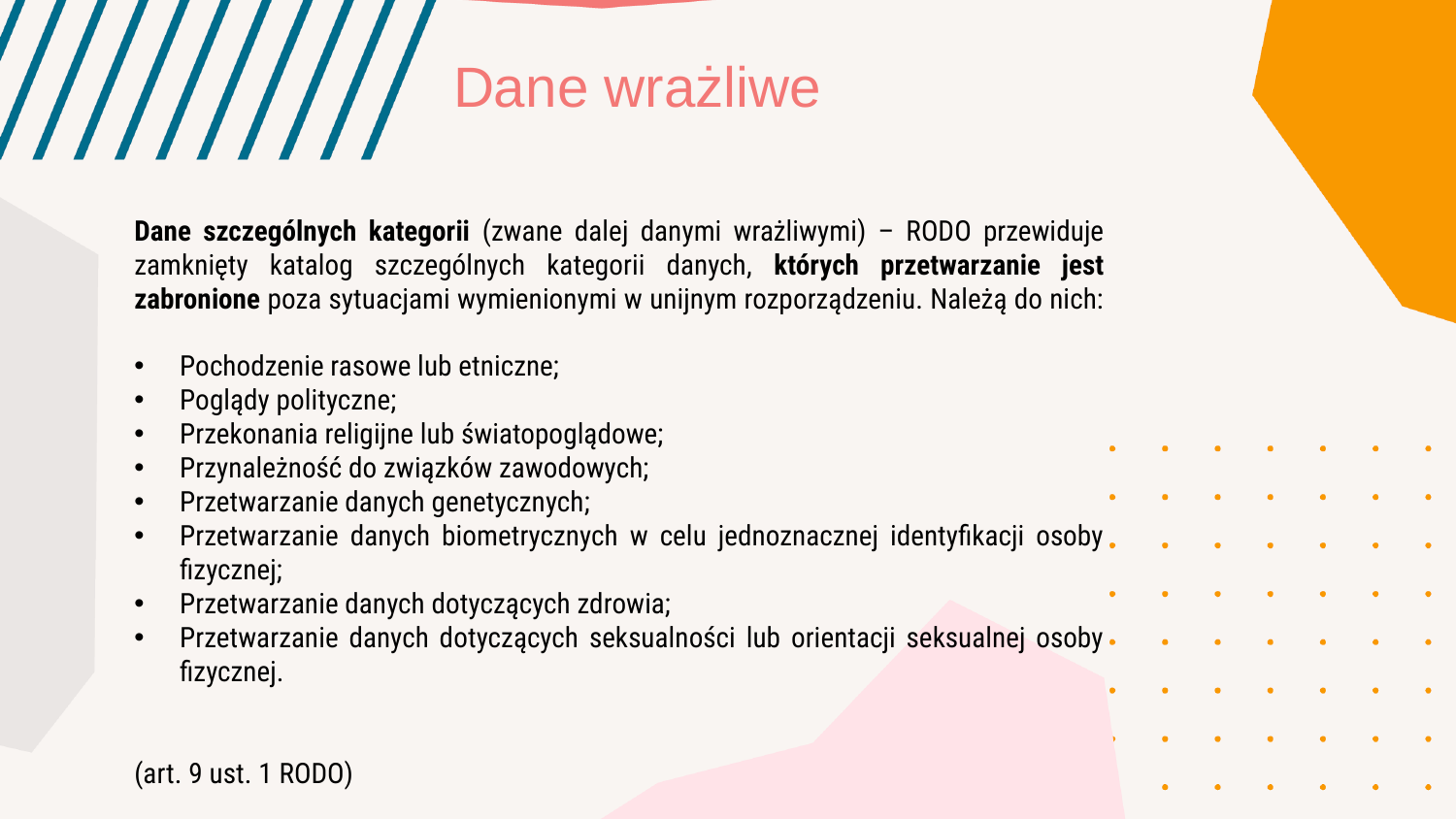

Dane wrażliwe
Dane szczególnych kategorii (zwane dalej danymi wrażliwymi) – RODO przewiduje zamknięty katalog szczególnych kategorii danych, których przetwarzanie jest zabronione poza sytuacjami wymienionymi w unijnym rozporządzeniu. Należą do nich:

Pochodzenie rasowe lub etniczne;
Poglądy polityczne;
Przekonania religijne lub światopoglądowe;
Przynależność do związków zawodowych;
Przetwarzanie danych genetycznych;
Przetwarzanie danych biometrycznych w celu jednoznacznej identyfikacji osoby fizycznej;
Przetwarzanie danych dotyczących zdrowia;
Przetwarzanie danych dotyczących seksualności lub orientacji seksualnej osoby fizycznej.

(art. 9 ust. 1 RODO)